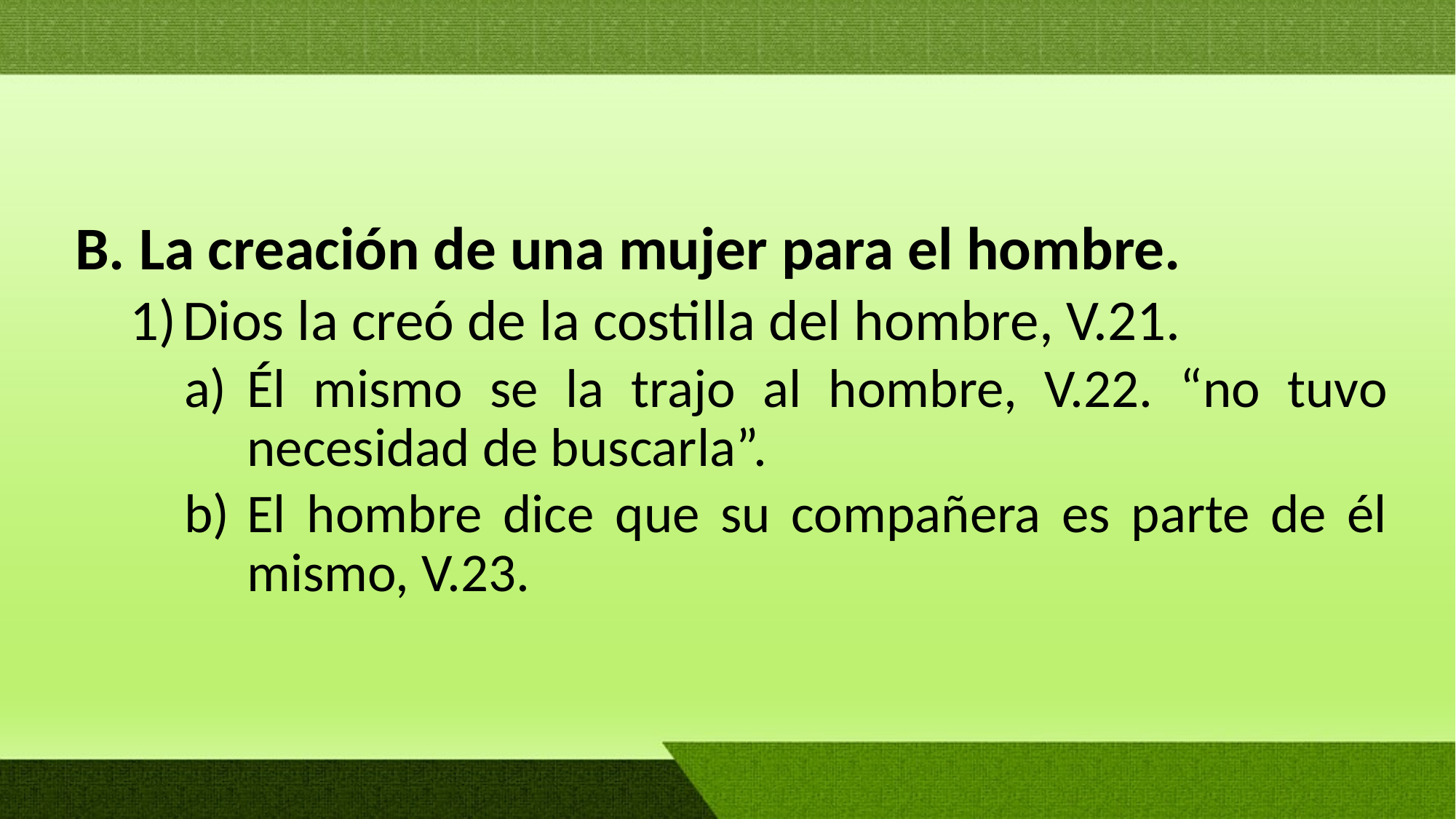

La creación de una mujer para el hombre.
Dios la creó de la costilla del hombre, V.21.
Él mismo se la trajo al hombre, V.22. “no tuvo necesidad de buscarla”.
El hombre dice que su compañera es parte de él mismo, V.23.